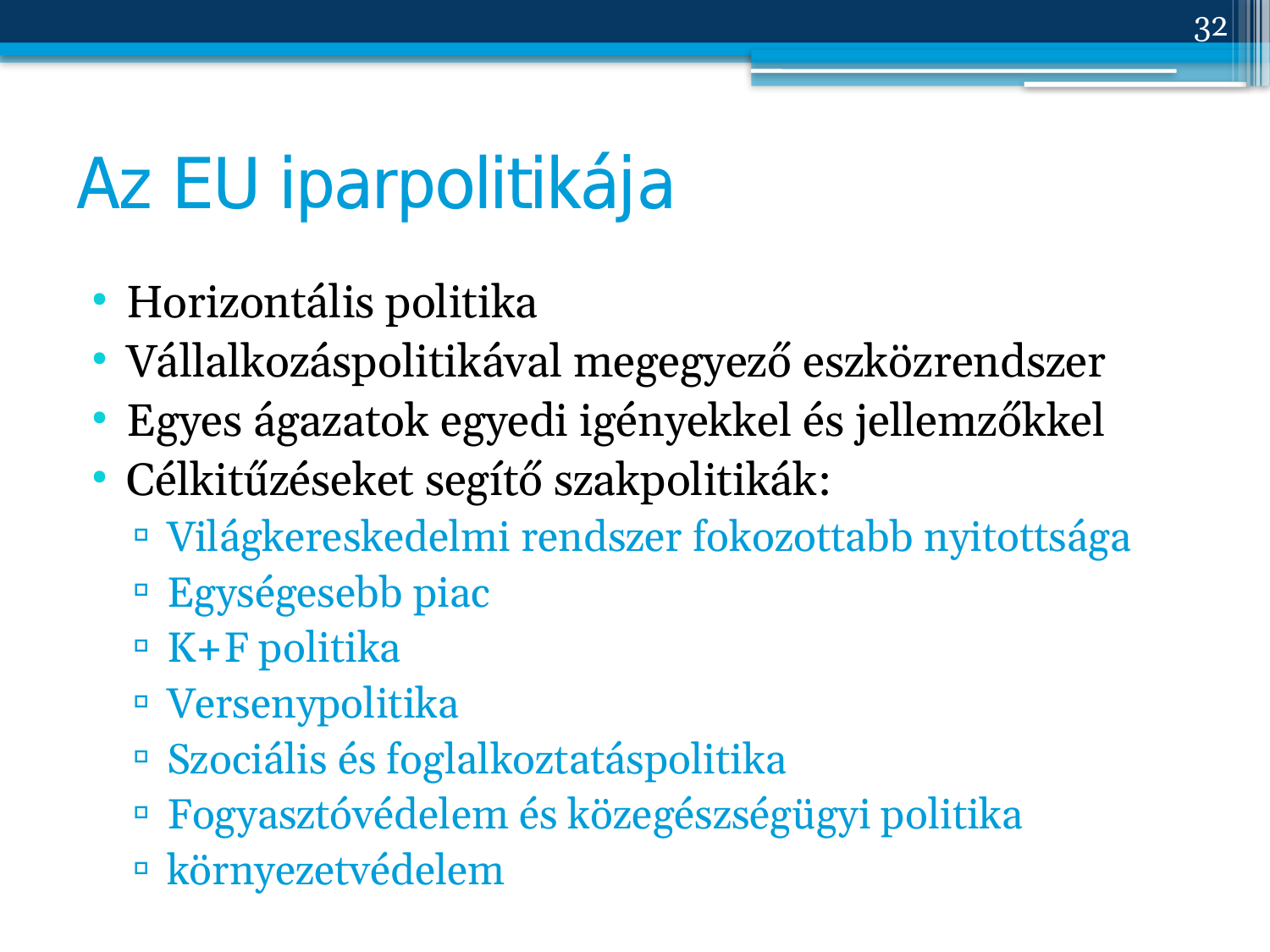

32
# Az EU iparpolitikája
Horizontális politika
Vállalkozáspolitikával megegyező eszközrendszer
Egyes ágazatok egyedi igényekkel és jellemzőkkel
Célkitűzéseket segítő szakpolitikák:
Világkereskedelmi rendszer fokozottabb nyitottsága
Egységesebb piac
K+F politika
Versenypolitika
Szociális és foglalkoztatáspolitika
Fogyasztóvédelem és közegészségügyi politika
környezetvédelem